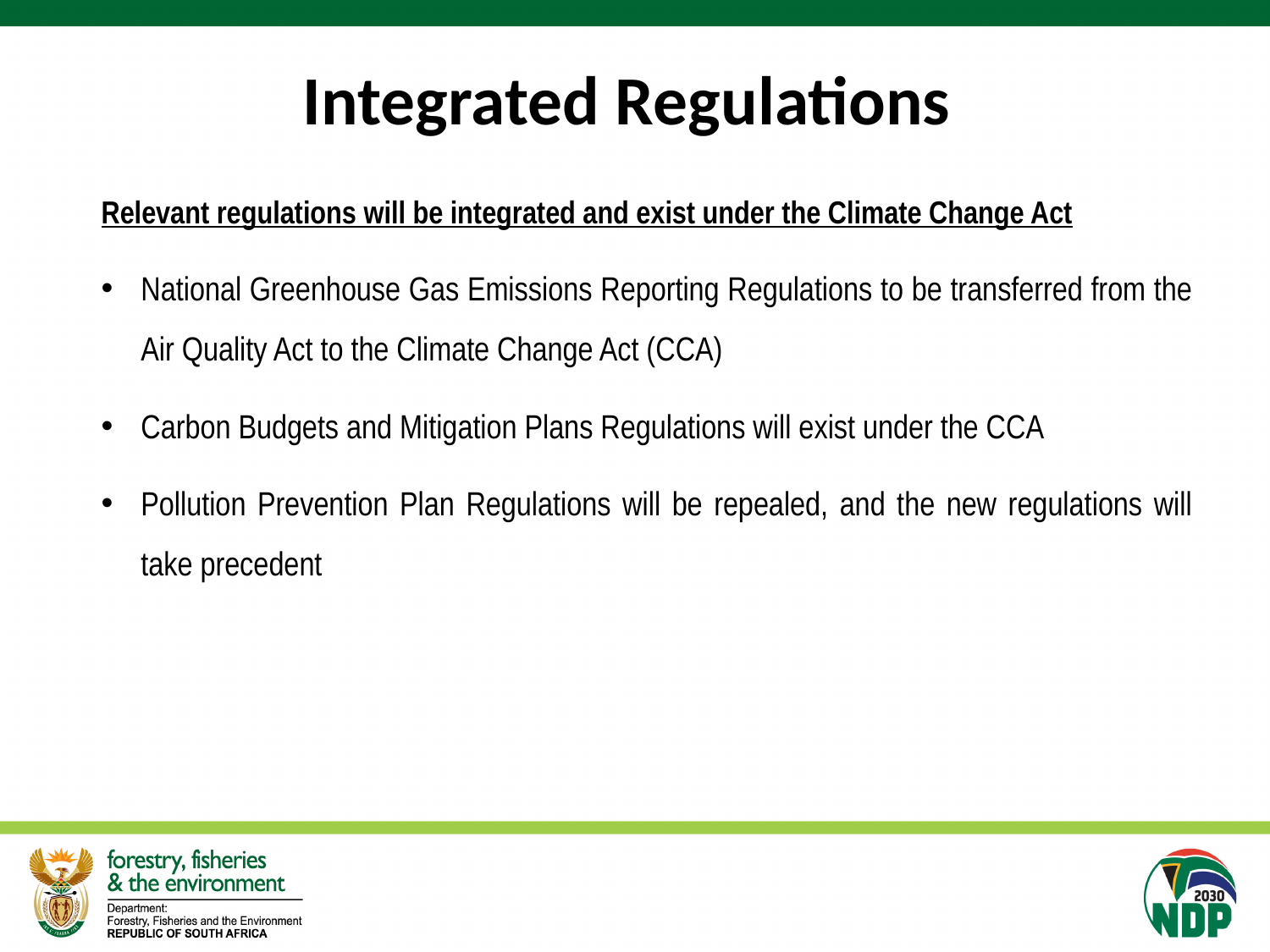

# Integrated Regulations
Relevant regulations will be integrated and exist under the Climate Change Act
National Greenhouse Gas Emissions Reporting Regulations to be transferred from the Air Quality Act to the Climate Change Act (CCA)
Carbon Budgets and Mitigation Plans Regulations will exist under the CCA
Pollution Prevention Plan Regulations will be repealed, and the new regulations will take precedent